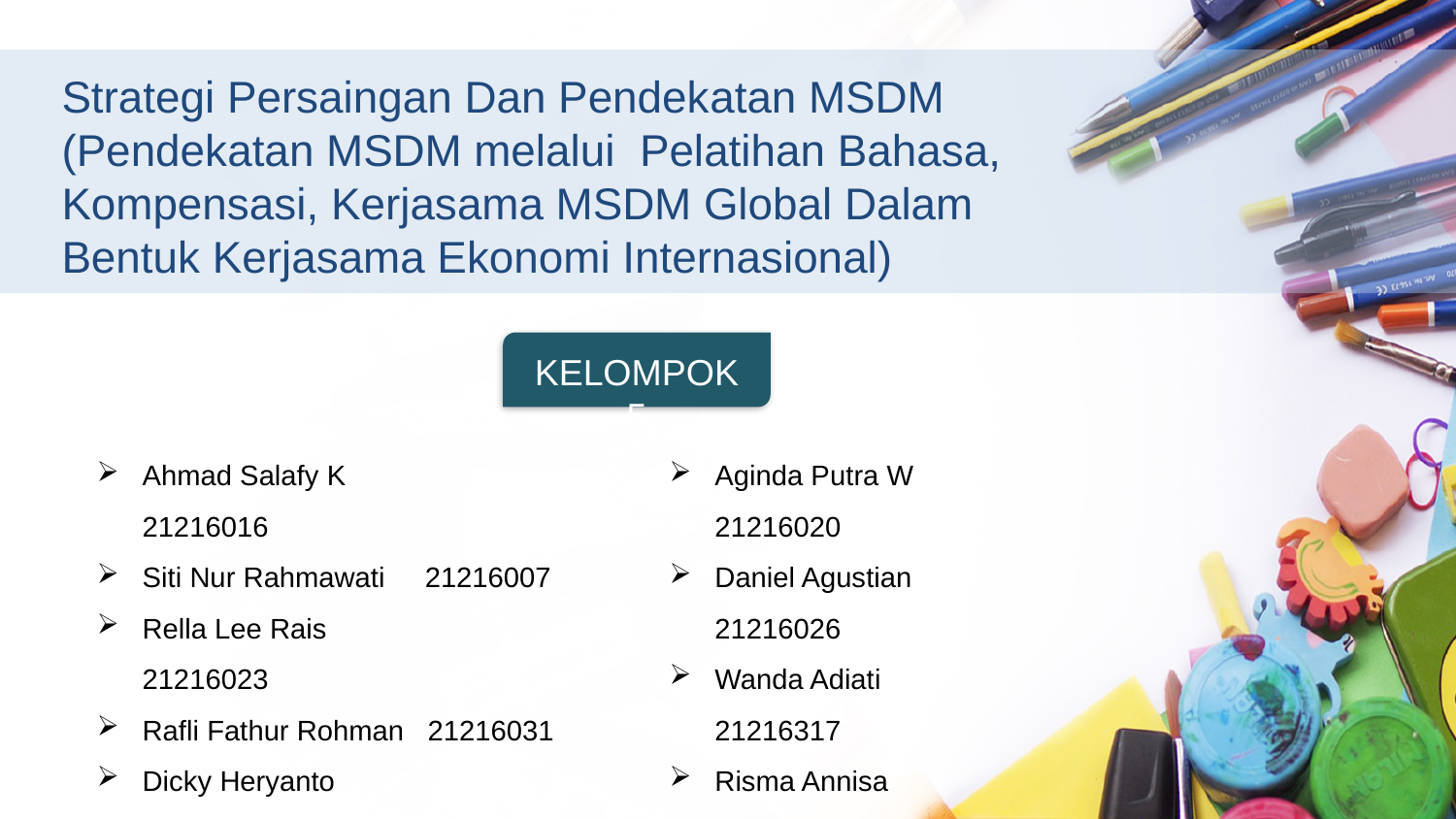

# Strategi Persaingan Dan Pendekatan MSDM (Pendekatan MSDM melalui  Pelatihan Bahasa, Kompensasi, Kerjasama MSDM Global Dalam Bentuk Kerjasama Ekonomi Internasional)

KELOMPOK 5
Ahmad Salafy K	     21216016
Siti Nur Rahmawati     21216007
Rella Lee Rais	     21216023
Rafli Fathur Rohman   21216031
Dicky Heryanto	     21216003
Eko Dwiyono	     21216006

Aginda Putra W	21216020
Daniel Agustian	21216026
Wanda Adiati	21216317
Risma Annisa	21216320
Narsih		21216801